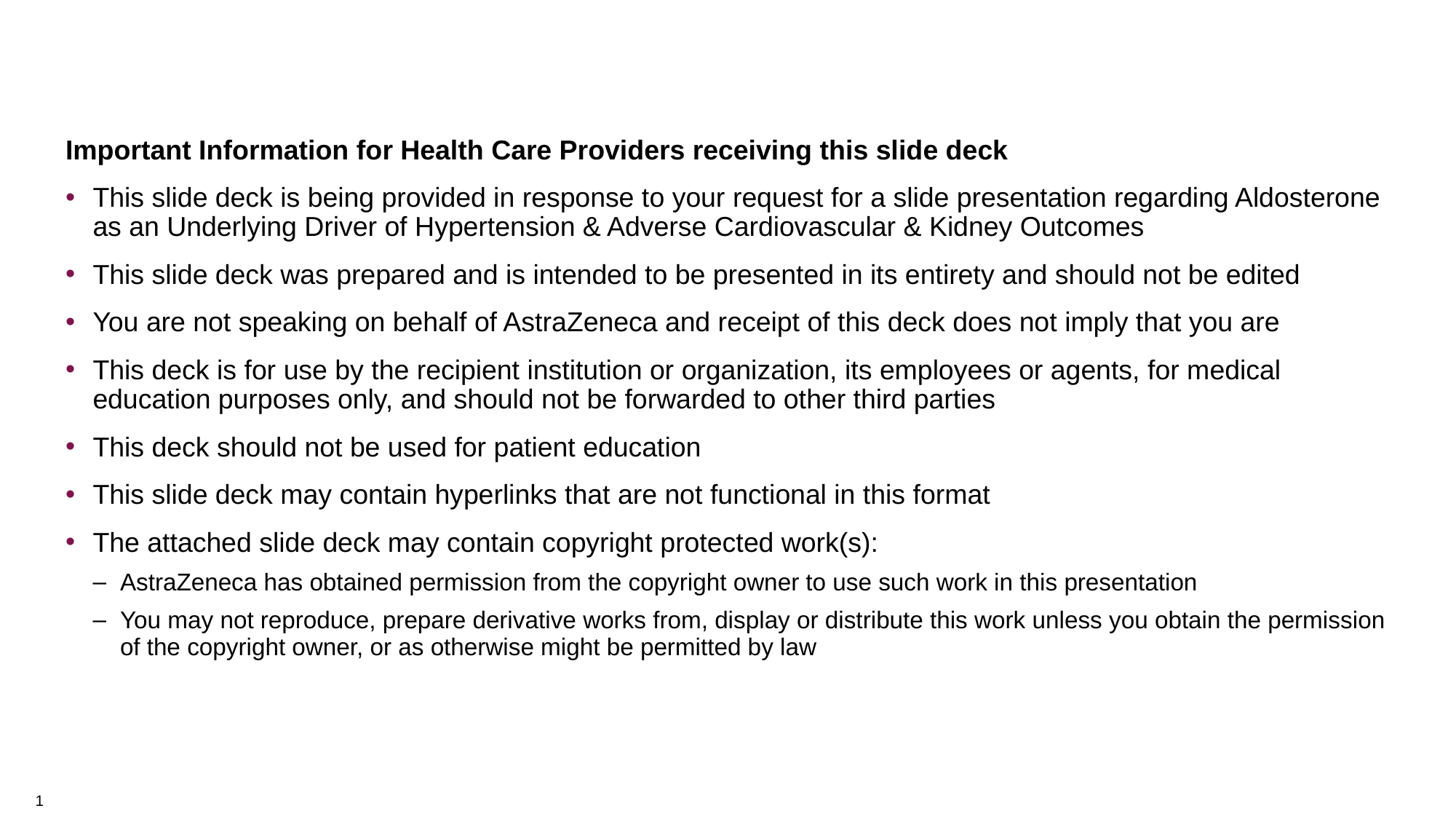

Important Information for Health Care Providers receiving this slide deck
This slide deck is being provided in response to your request for a slide presentation regarding Aldosterone as an Underlying Driver of Hypertension & Adverse Cardiovascular & Kidney Outcomes
This slide deck was prepared and is intended to be presented in its entirety and should not be edited
You are not speaking on behalf of AstraZeneca and receipt of this deck does not imply that you are
This deck is for use by the recipient institution or organization, its employees or agents, for medical education purposes only, and should not be forwarded to other third parties
This deck should not be used for patient education
This slide deck may contain hyperlinks that are not functional in this format
The attached slide deck may contain copyright protected work(s):
AstraZeneca has obtained permission from the copyright owner to use such work in this presentation
You may not reproduce, prepare derivative works from, display or distribute this work unless you obtain the permission of the copyright owner, or as otherwise might be permitted by law

1